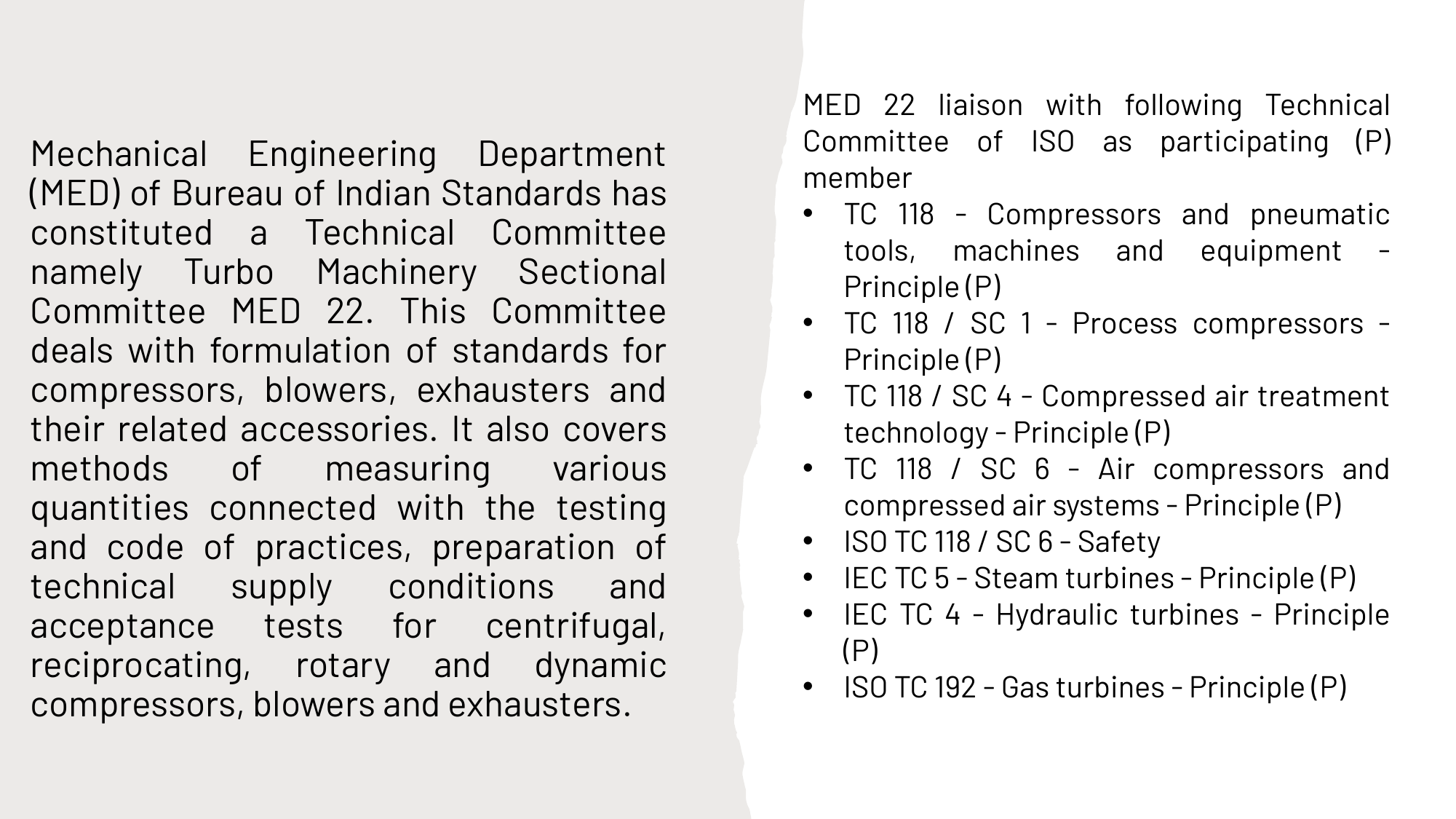

MED 22 liaison with following Technical Committee of ISO as participating (P) member
TC 118 - Compressors and pneumatic tools, machines and equipment - Principle (P)
TC 118 / SC 1 - Process compressors - Principle (P)
TC 118 / SC 4 - Compressed air treatment technology - Principle (P)
TC 118 / SC 6 - Air compressors and compressed air systems - Principle (P)
ISO TC 118 / SC 6 - Safety
IEC TC 5 - Steam turbines - Principle (P)
IEC TC 4 - Hydraulic turbines - Principle (P)
ISO TC 192 - Gas turbines - Principle (P)

# Mechanical Engineering Department (MED) of Bureau of Indian Standards has constituted a Technical Committee namely Turbo Machinery Sectional Committee MED 22. This Committee deals with formulation of standards for compressors, blowers, exhausters and their related accessories. It also covers methods of measuring various quantities connected with the testing and code of practices, preparation of technical supply conditions and acceptance tests for centrifugal, reciprocating, rotary and dynamic compressors, blowers and exhausters.